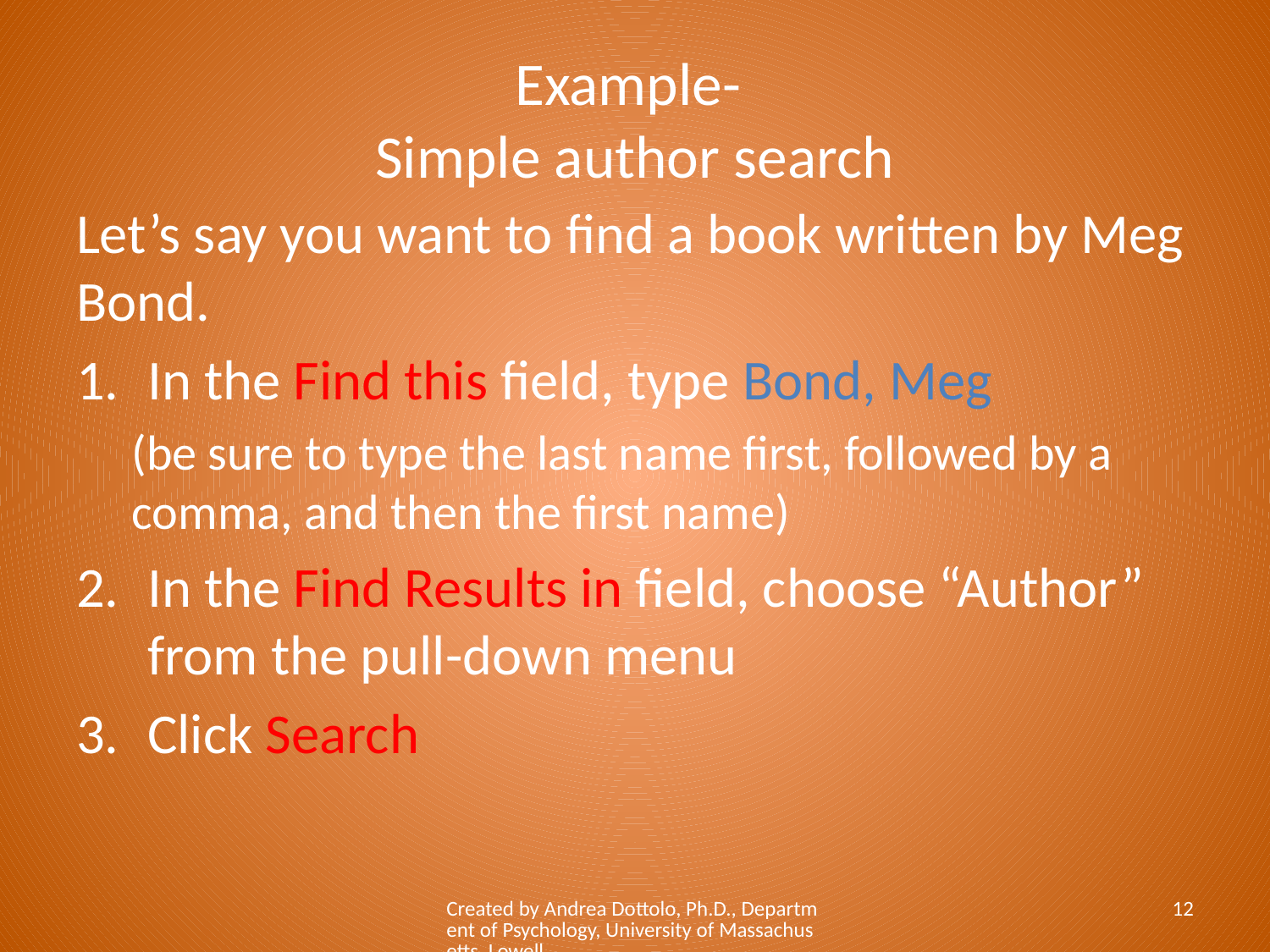

# Example- Simple author search
Let’s say you want to find a book written by Meg Bond.
In the Find this field, type Bond, Meg
(be sure to type the last name first, followed by a comma, and then the first name)
In the Find Results in field, choose “Author” from the pull-down menu
Click Search
Created by Andrea Dottolo, Ph.D., Department of Psychology, University of Massachusetts, Lowell
12